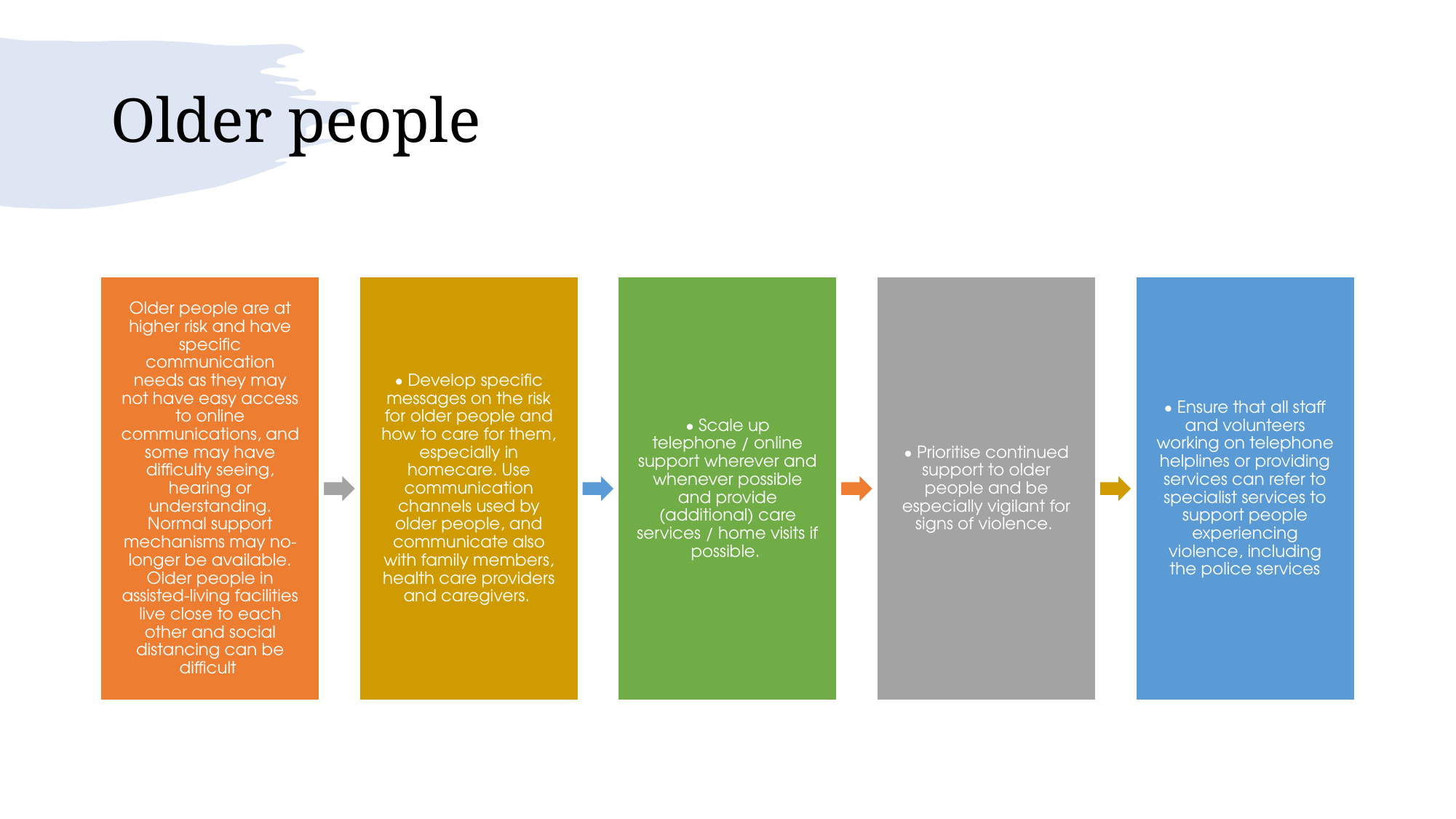

# Older people
Older people are at higher risk and have specific communication needs as they may not have easy access to online communications, and some may have difficulty seeing, hearing or understanding. Normal support mechanisms may no-longer be available. Older people in assisted-living facilities live close to each other and social distancing can be difficult
• Develop specific messages on the risk for older people and how to care for them, especially in homecare. Use communication channels used by older people, and communicate also with family members, health care providers and caregivers.
• Scale up telephone / online support wherever and whenever possible and provide (additional) care services / home visits if possible.
• Prioritise continued support to older people and be especially vigilant for signs of violence.
• Ensure that all staff and volunteers working on telephone helplines or providing services can refer to specialist services to support people experiencing violence, including the police services